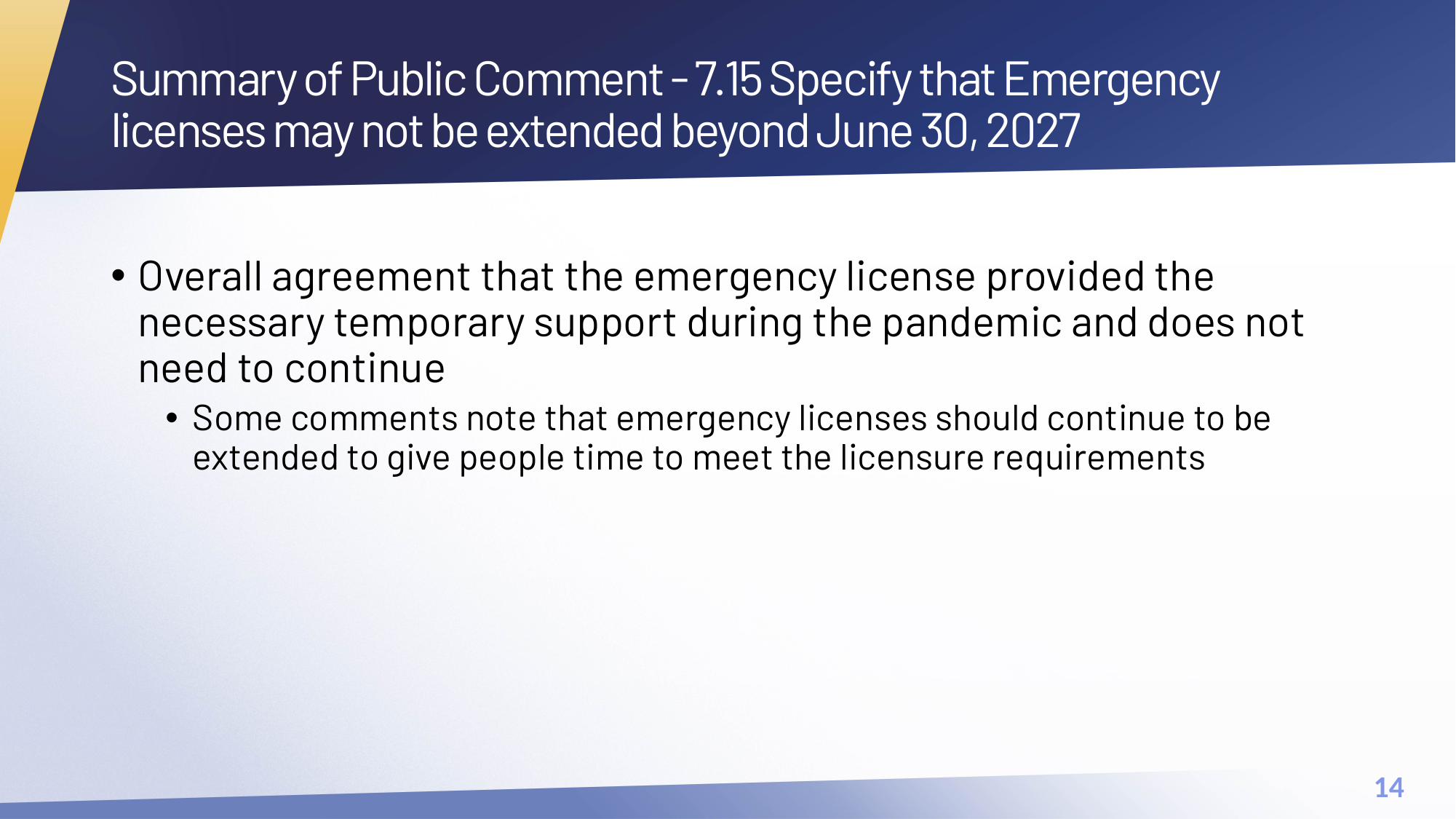

# Summary of Public Comment - 7.15 Specify that Emergency licenses may not be extended beyond June 30, 2027
Overall agreement that the emergency license provided the necessary temporary support during the pandemic and does not need to continue
Some comments note that emergency licenses should continue to be extended to give people time to meet the licensure requirements